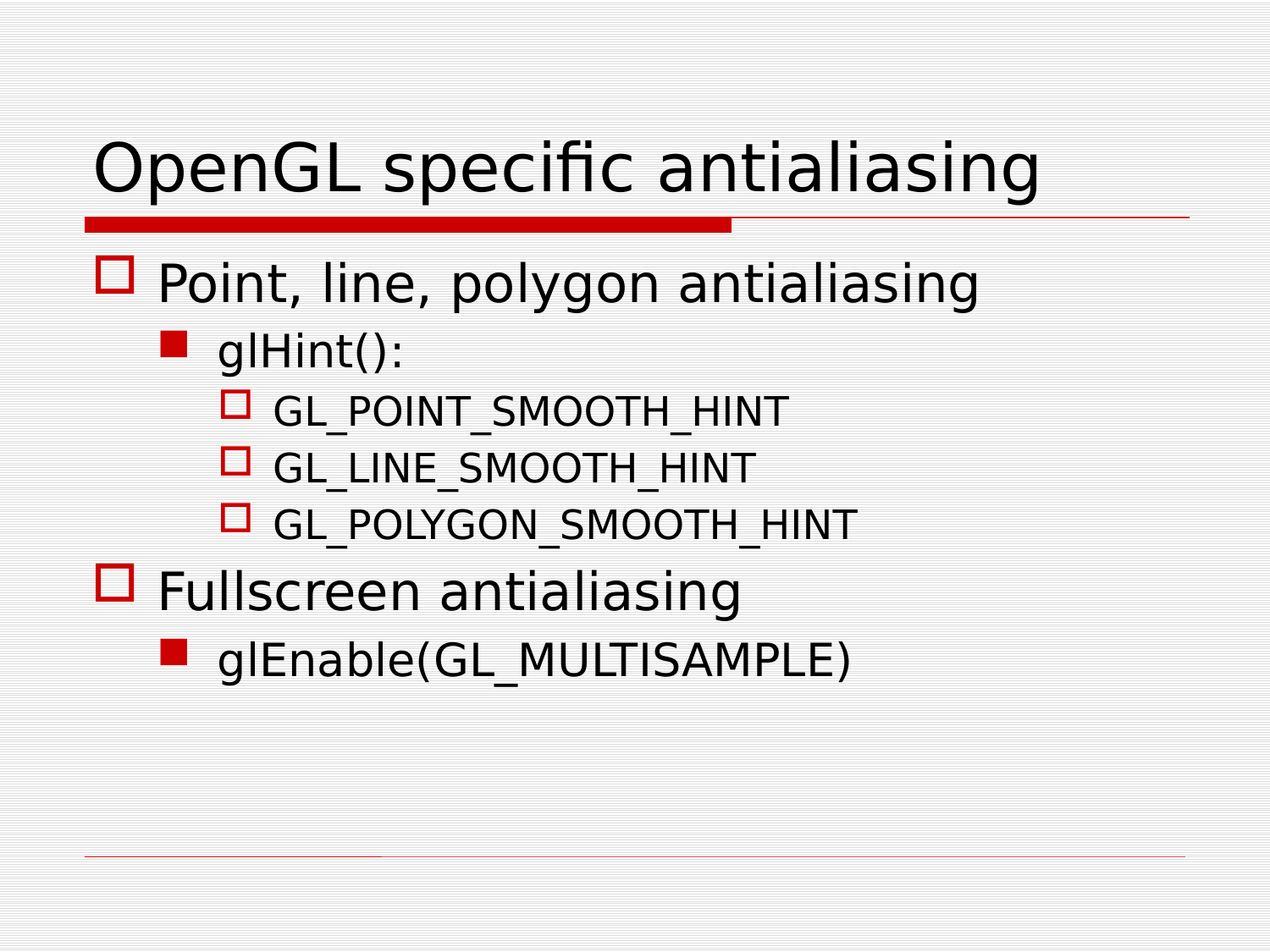

# OpenGL specific antialiasing
Point, line, polygon antialiasing
glHint():
GL_POINT_SMOOTH_HINT
GL_LINE_SMOOTH_HINT
GL_POLYGON_SMOOTH_HINT
Fullscreen antialiasing
glEnable(GL_MULTISAMPLE)